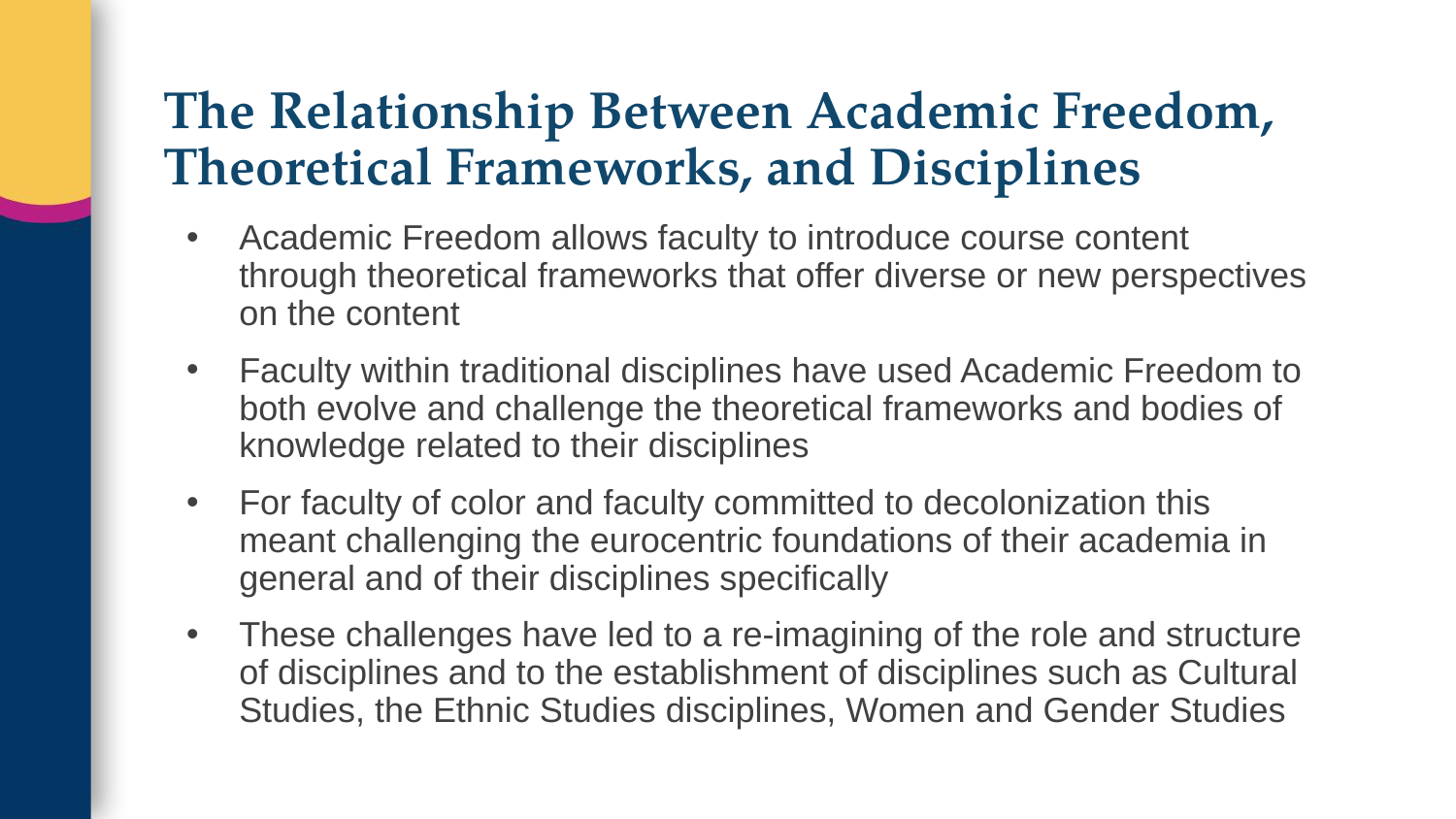

# The Relationship Between Academic Freedom, Theoretical Frameworks, and Disciplines
Academic Freedom allows faculty to introduce course content through theoretical frameworks that offer diverse or new perspectives on the content
Faculty within traditional disciplines have used Academic Freedom to both evolve and challenge the theoretical frameworks and bodies of knowledge related to their disciplines
For faculty of color and faculty committed to decolonization this meant challenging the eurocentric foundations of their academia in general and of their disciplines specifically
These challenges have led to a re-imagining of the role and structure of disciplines and to the establishment of disciplines such as Cultural Studies, the Ethnic Studies disciplines, Women and Gender Studies